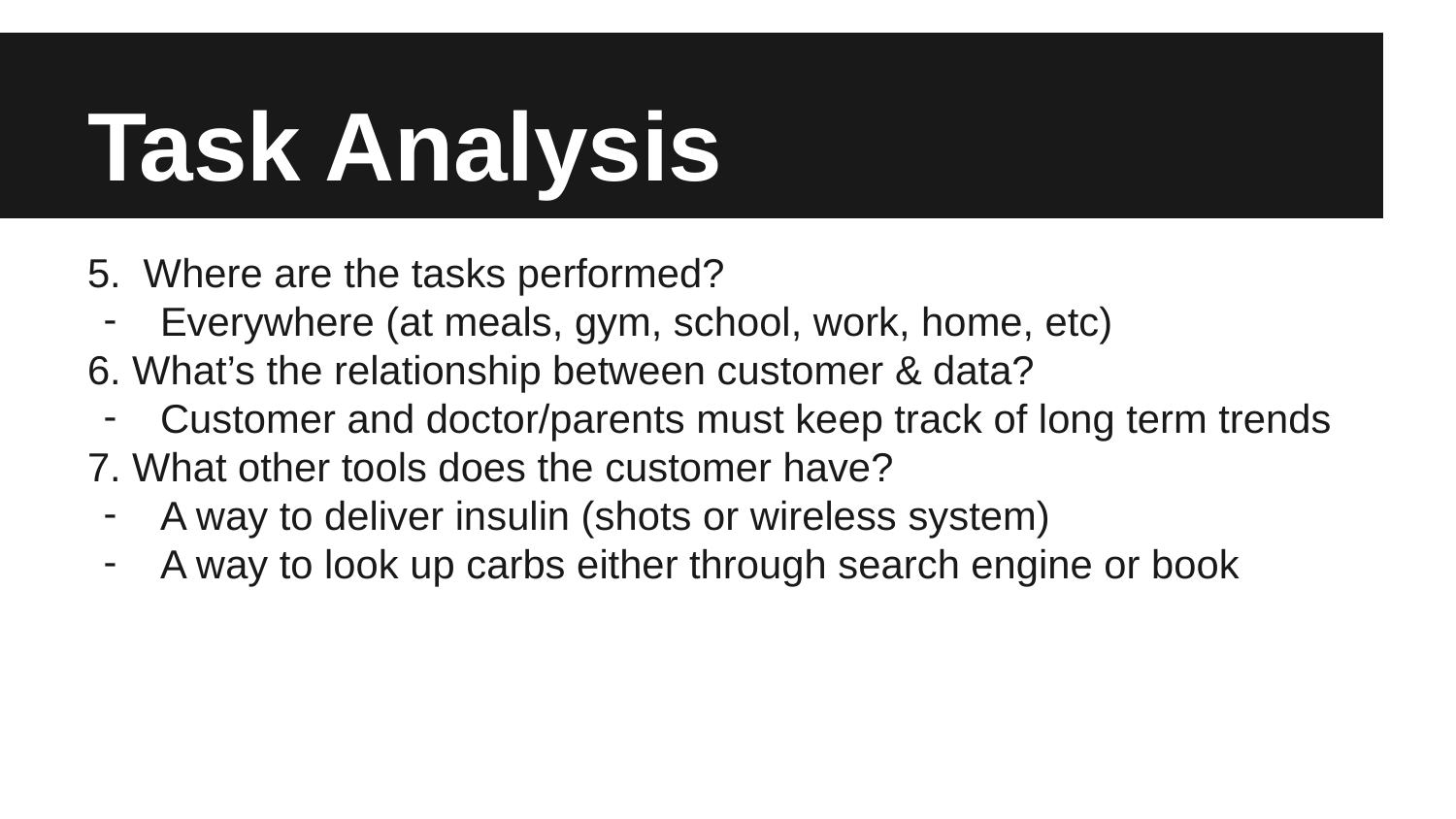

# Task Analysis
5.  Where are the tasks performed?
Everywhere (at meals, gym, school, work, home, etc)
6. What’s the relationship between customer & data?
Customer and doctor/parents must keep track of long term trends
7. What other tools does the customer have?
A way to deliver insulin (shots or wireless system)
A way to look up carbs either through search engine or book